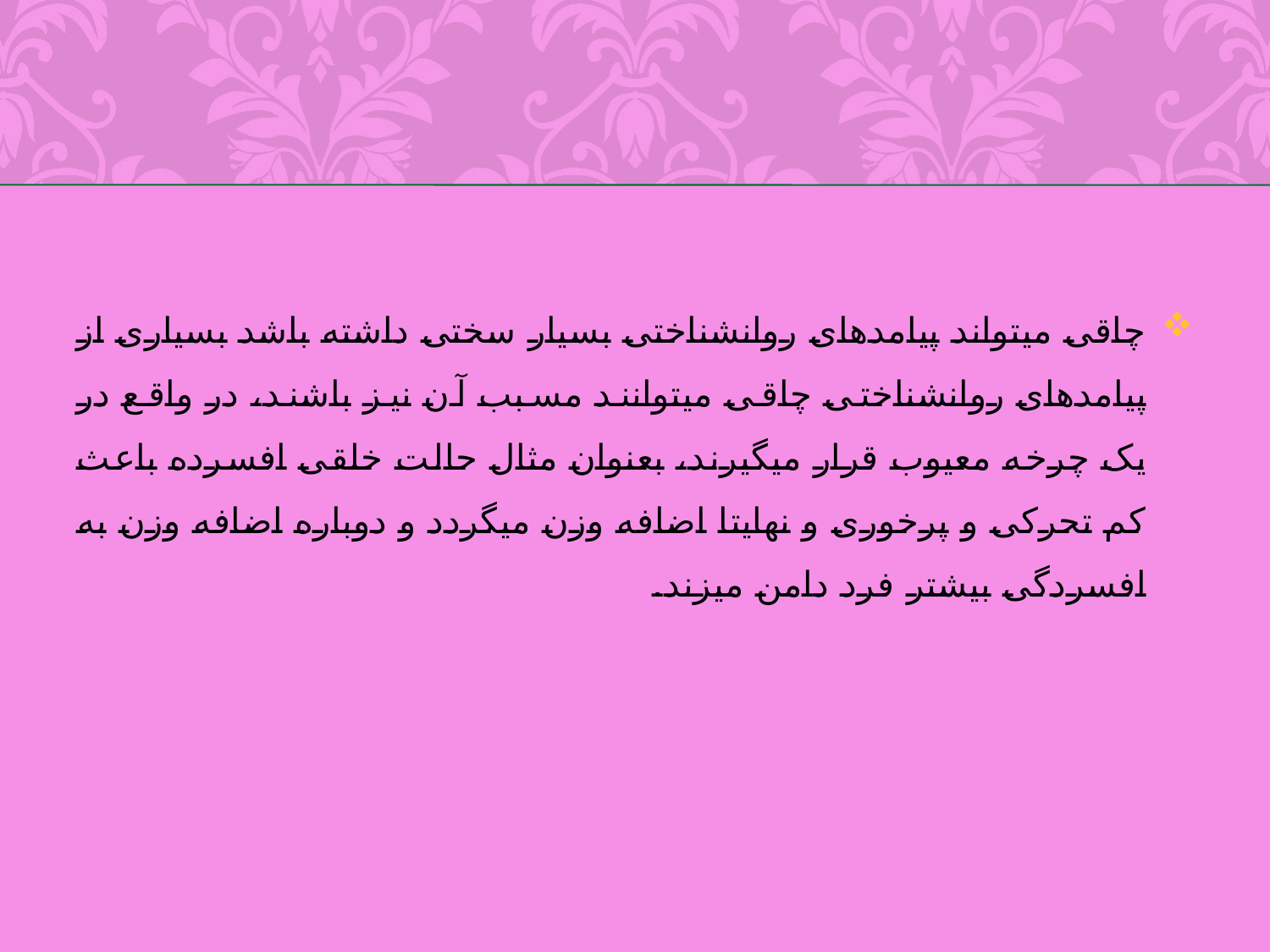

چاقی می­تواند پیامد­های روان­شناختی بسیار سختی داشته باشد بسیاری از پیامد­های روان­شناختی چاقی می­توانند مسبب آن نیز باشند، در واقع در یک چرخه معیوب قرار می­گیرند، بعنوان مثال حالت خلقی افسرده باعث کم تحرکی و پرخوری و نهایتا اضافه وزن می­گردد و دوباره اضافه وزن به افسردگی بیشتر فرد دامن می­زند.